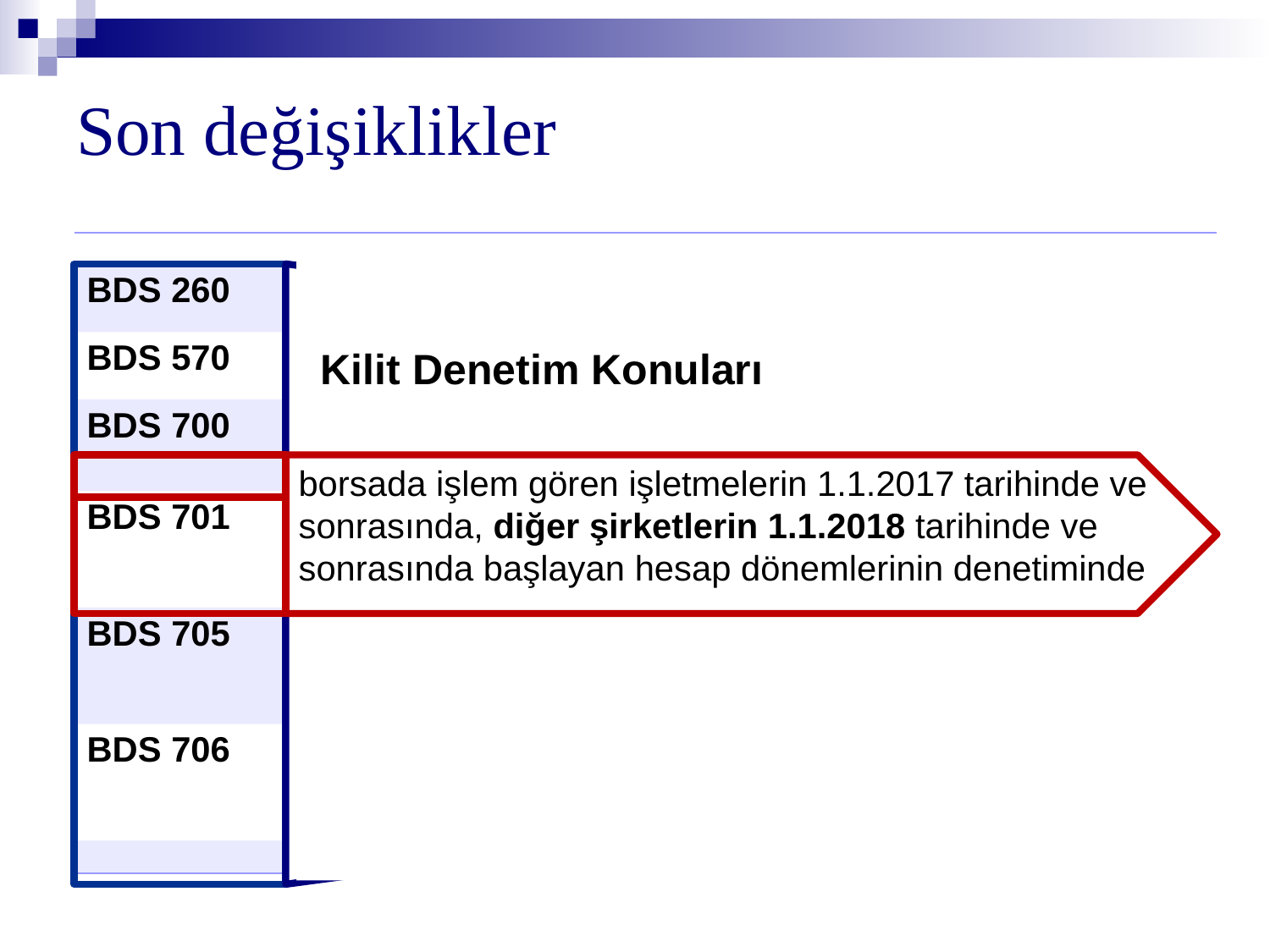

# Son değişiklikler
1.1.2017 tarihinde ve sonrasında başlayacak hesap dönemlerinin denetiminde uygulanmak üzere

|  |  |
| --- | --- |
| BDS 260 | Üst Yönetimden Sorumlu Olanlarla Kurulacak İletişim |
| BDS 570 | İşletmenin Sürekliliği |
| BDS 700 | Finansal Tablolara İlişkin Görüş Oluşturma ve Raporlama |
| BDS 701 | Kilit Denetim Konularının Bağımsız Denetçi Raporunda Bildirilmesi |
| BDS 705 | Bağımsız Denetçi Raporunda Olumlu Görüşün Dışında Bir Görüş Verilmesi |
| BDS 706 | Bağımsız Denetçi Raporunda Yer Alan Dikkat Çekilen Hususlar ve Diğer Hususlar Paragrafları |
|  |  |

 Kilit Denetim Konuları

borsada işlem gören işletmelerin 1.1.2017 tarihinde ve sonrasında, diğer şirketlerin 1.1.2018 tarihinde ve sonrasında başlayan hesap dönemlerinin denetiminde